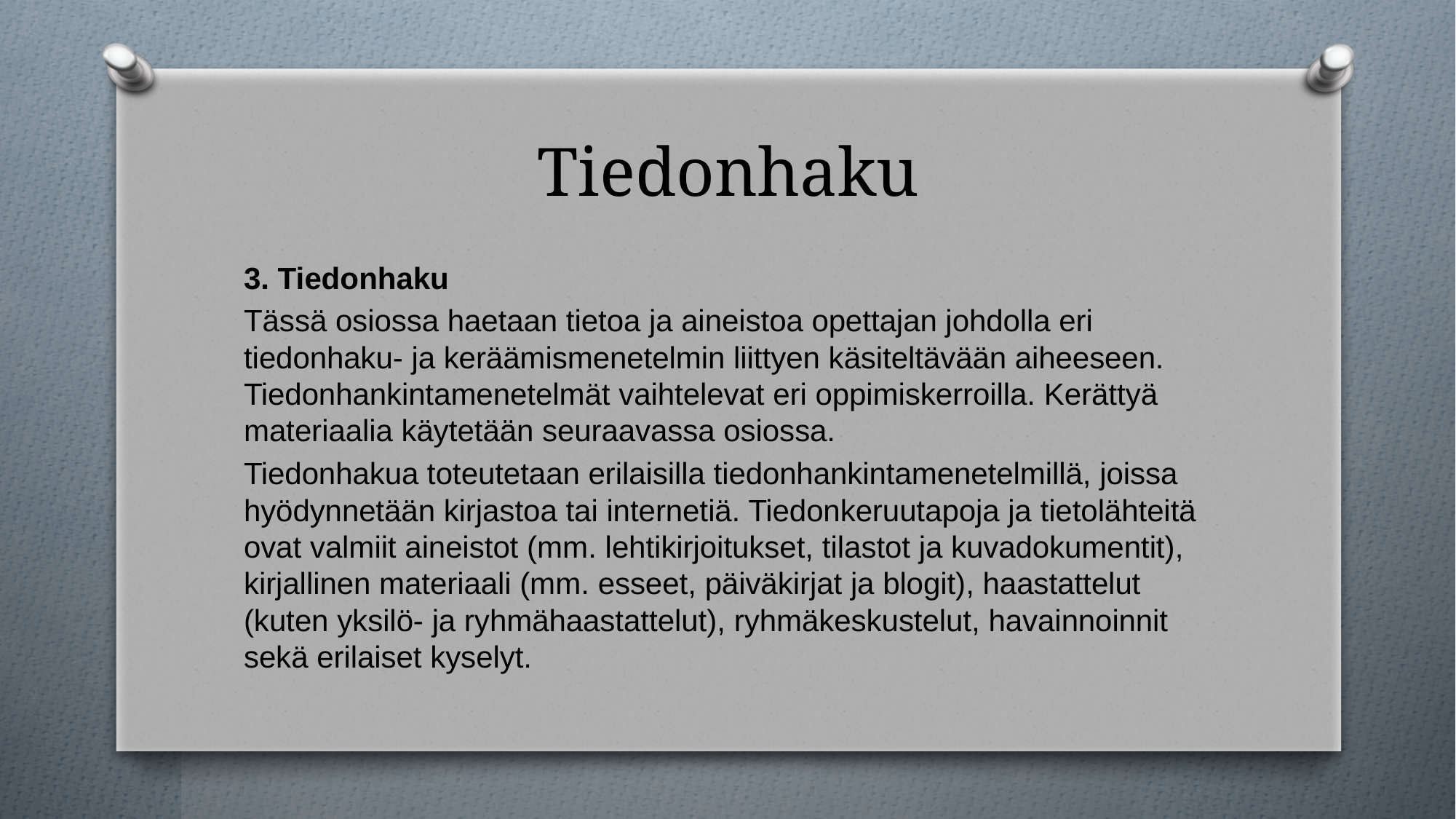

# Tiedonhaku
3. Tiedonhaku
Tässä osiossa haetaan tietoa ja aineistoa opettajan johdolla eri tiedonhaku- ja keräämismenetelmin liittyen käsiteltävään aiheeseen. Tiedonhankintamenetelmät vaihtelevat eri oppimiskerroilla. Kerättyä materiaalia käytetään seuraavassa osiossa.
Tiedonhakua toteutetaan erilaisilla tiedonhankintamenetelmillä, joissa hyödynnetään kirjastoa tai internetiä. Tiedonkeruutapoja ja tietolähteitä ovat valmiit aineistot (mm. lehtikirjoitukset, tilastot ja kuvadokumentit), kirjallinen materiaali (mm. esseet, päiväkirjat ja blogit), haastattelut (kuten yksilö- ja ryhmähaastattelut), ryhmäkeskustelut, havainnoinnit sekä erilaiset kyselyt.